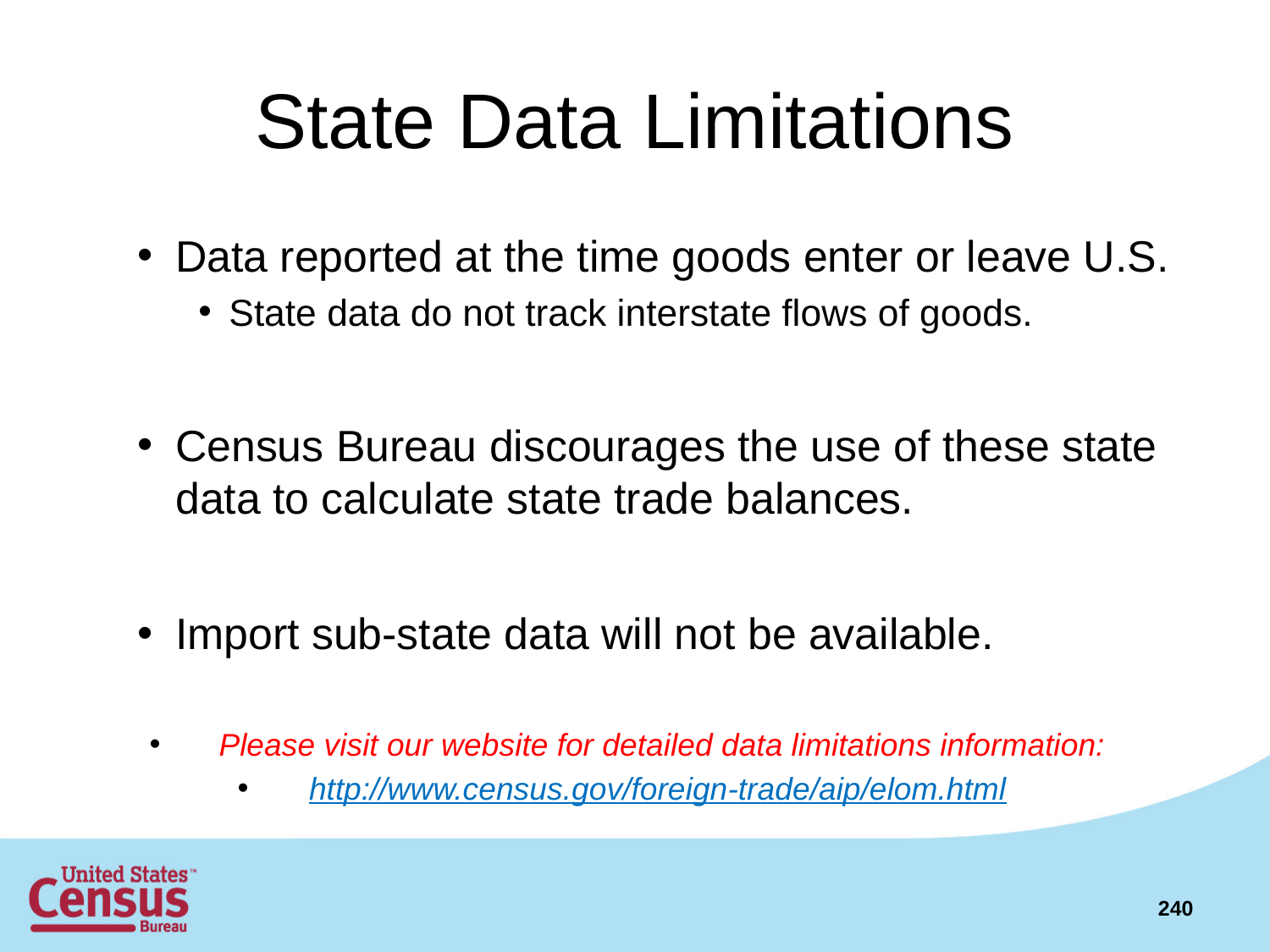

# State Data Limitations
Data reported at the time goods enter or leave U.S.
State data do not track interstate flows of goods.

Census Bureau discourages the use of these state data to calculate state trade balances.

Import sub-state data will not be available.

 Please visit our website for detailed data limitations information:
http://www.census.gov/foreign-trade/aip/elom.html
240